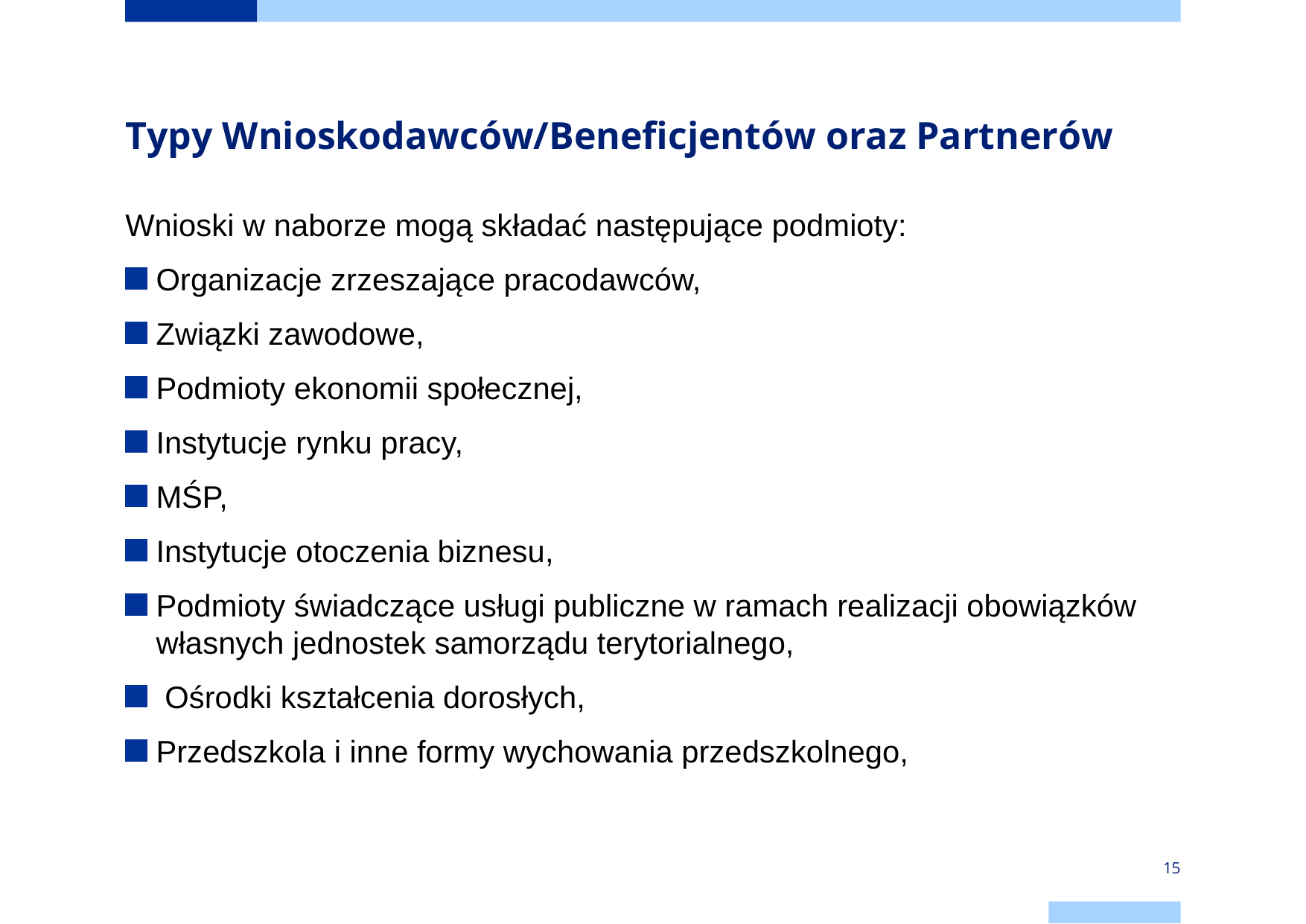

# Typy Wnioskodawców/Beneficjentów oraz Partnerów
Wnioski w naborze mogą składać następujące podmioty:
Organizacje zrzeszające pracodawców,
Związki zawodowe,
Podmioty ekonomii społecznej,
Instytucje rynku pracy,
MŚP,
Instytucje otoczenia biznesu,
Podmioty świadczące usługi publiczne w ramach realizacji obowiązków własnych jednostek samorządu terytorialnego,
 Ośrodki kształcenia dorosłych,
Przedszkola i inne formy wychowania przedszkolnego,

15